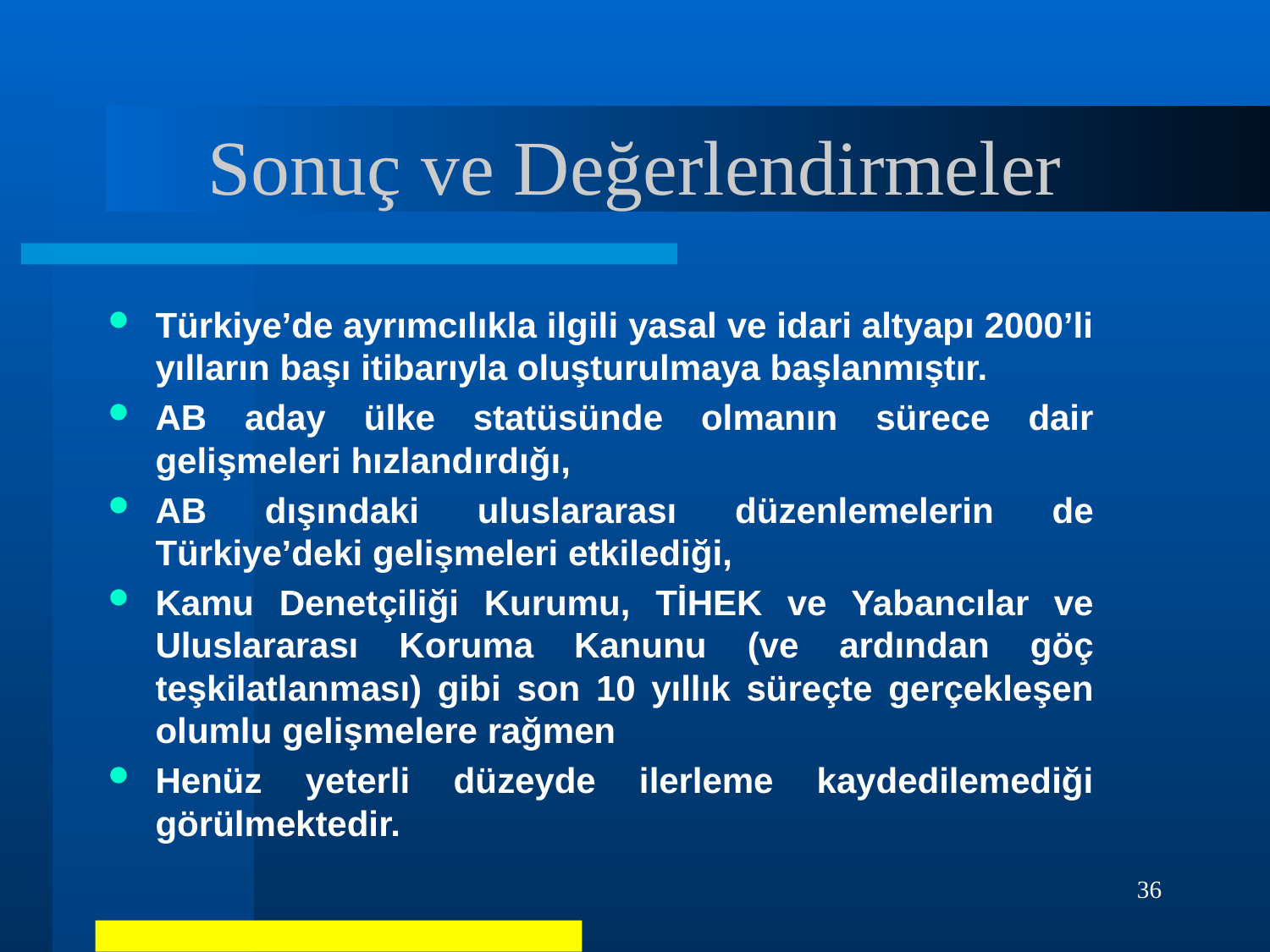

# Sonuç ve Değerlendirmeler
Türkiye’de ayrımcılıkla ilgili yasal ve idari altyapı 2000’li yılların başı itibarıyla oluşturulmaya başlanmıştır.
AB aday ülke statüsünde olmanın sürece dair gelişmeleri hızlandırdığı,
AB dışındaki uluslararası düzenlemelerin de Türkiye’deki gelişmeleri etkilediği,
Kamu Denetçiliği Kurumu, TİHEK ve Yabancılar ve Uluslararası Koruma Kanunu (ve ardından göç teşkilatlanması) gibi son 10 yıllık süreçte gerçekleşen olumlu gelişmelere rağmen
Henüz yeterli düzeyde ilerleme kaydedilemediği görülmektedir.

36